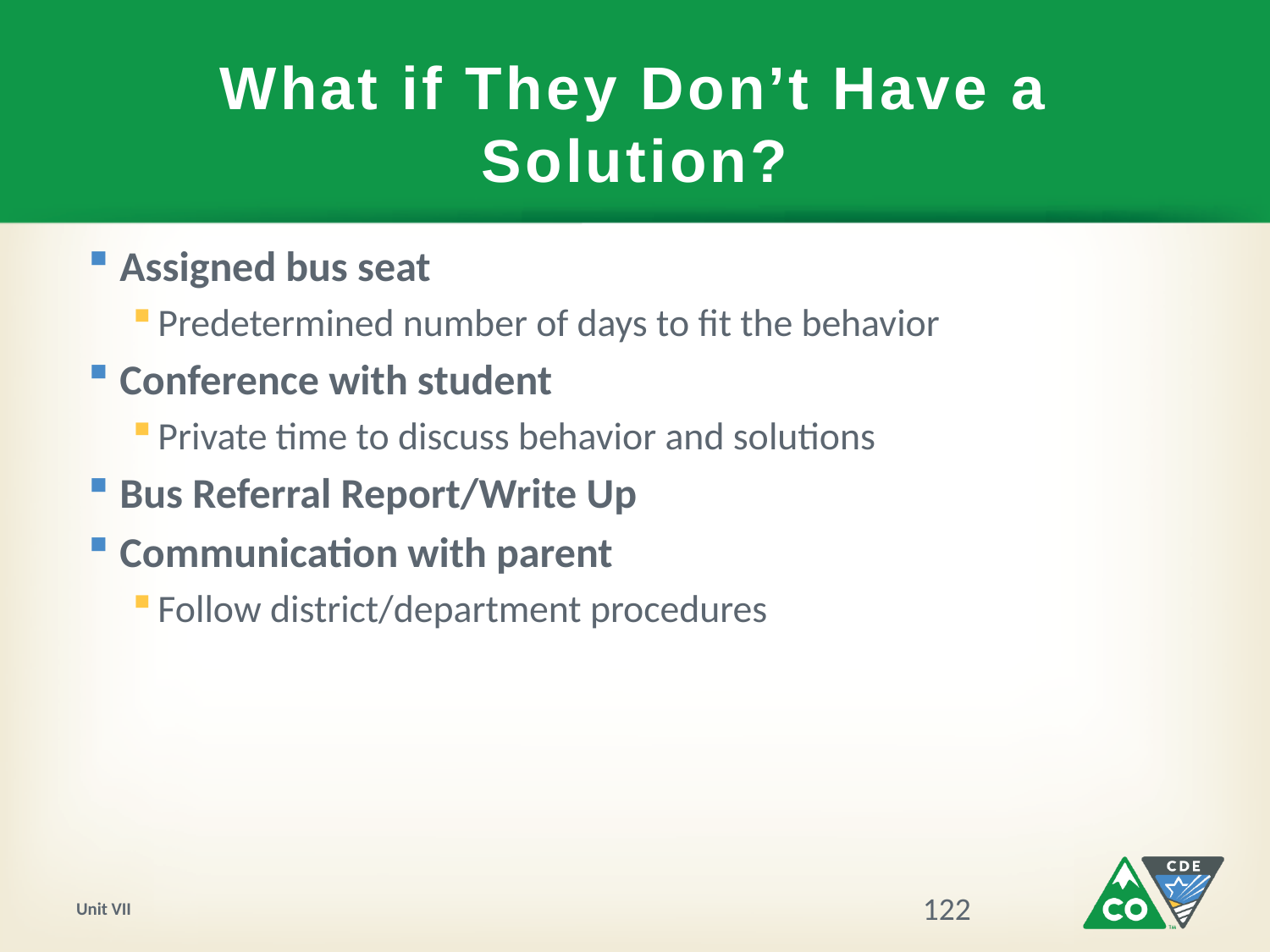

# What if They Don’t Have a Solution?
Assigned bus seat
Predetermined number of days to fit the behavior
Conference with student
Private time to discuss behavior and solutions
Bus Referral Report/Write Up
Communication with parent
Follow district/department procedures
Unit VII
122